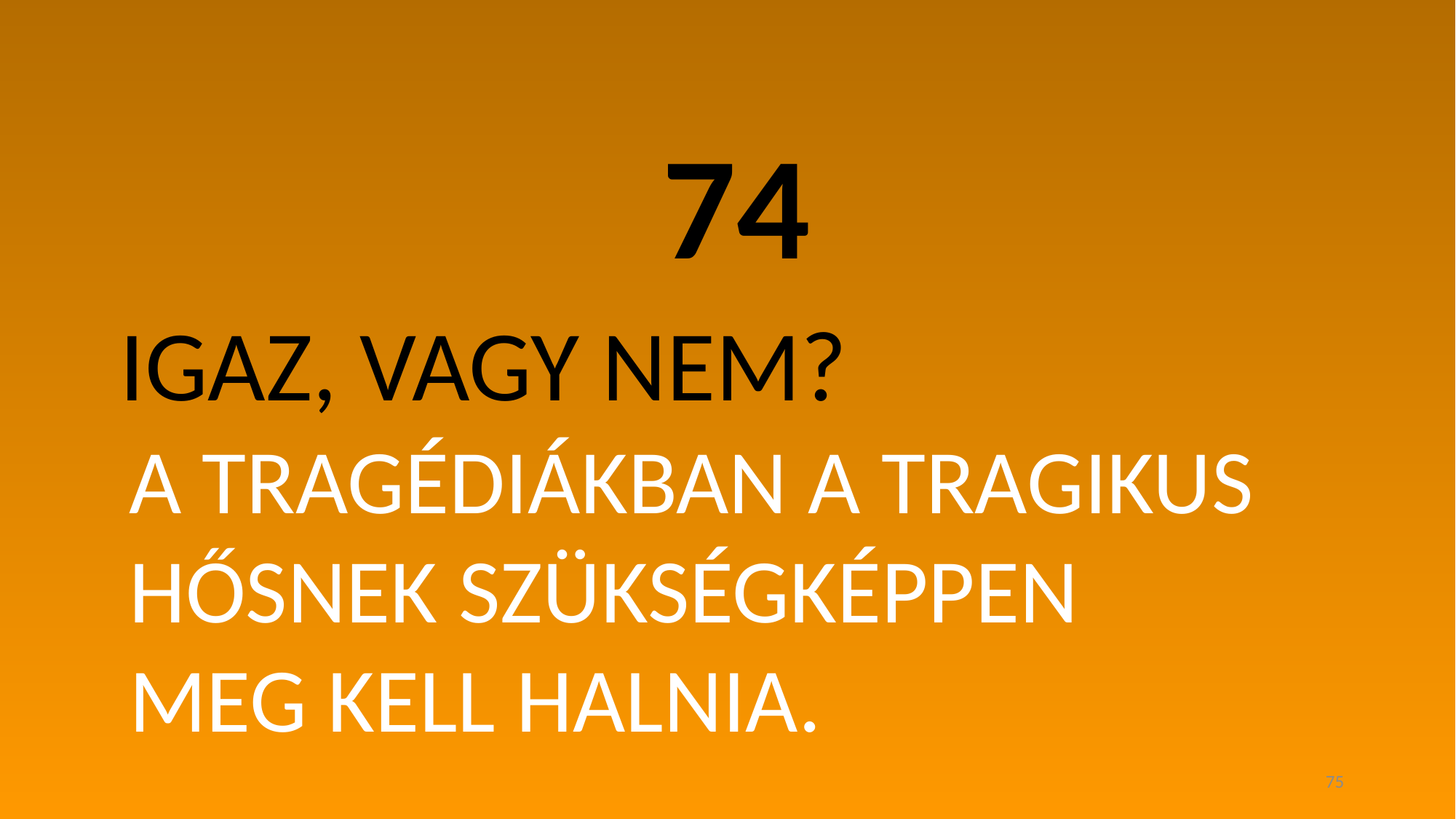

74
# IGAZ, VAGY NEM?
A TRAGÉDIÁKBAN A TRAGIKUS HŐSNEK SZÜKSÉGKÉPPEN MEG KELL HALNIA.
75